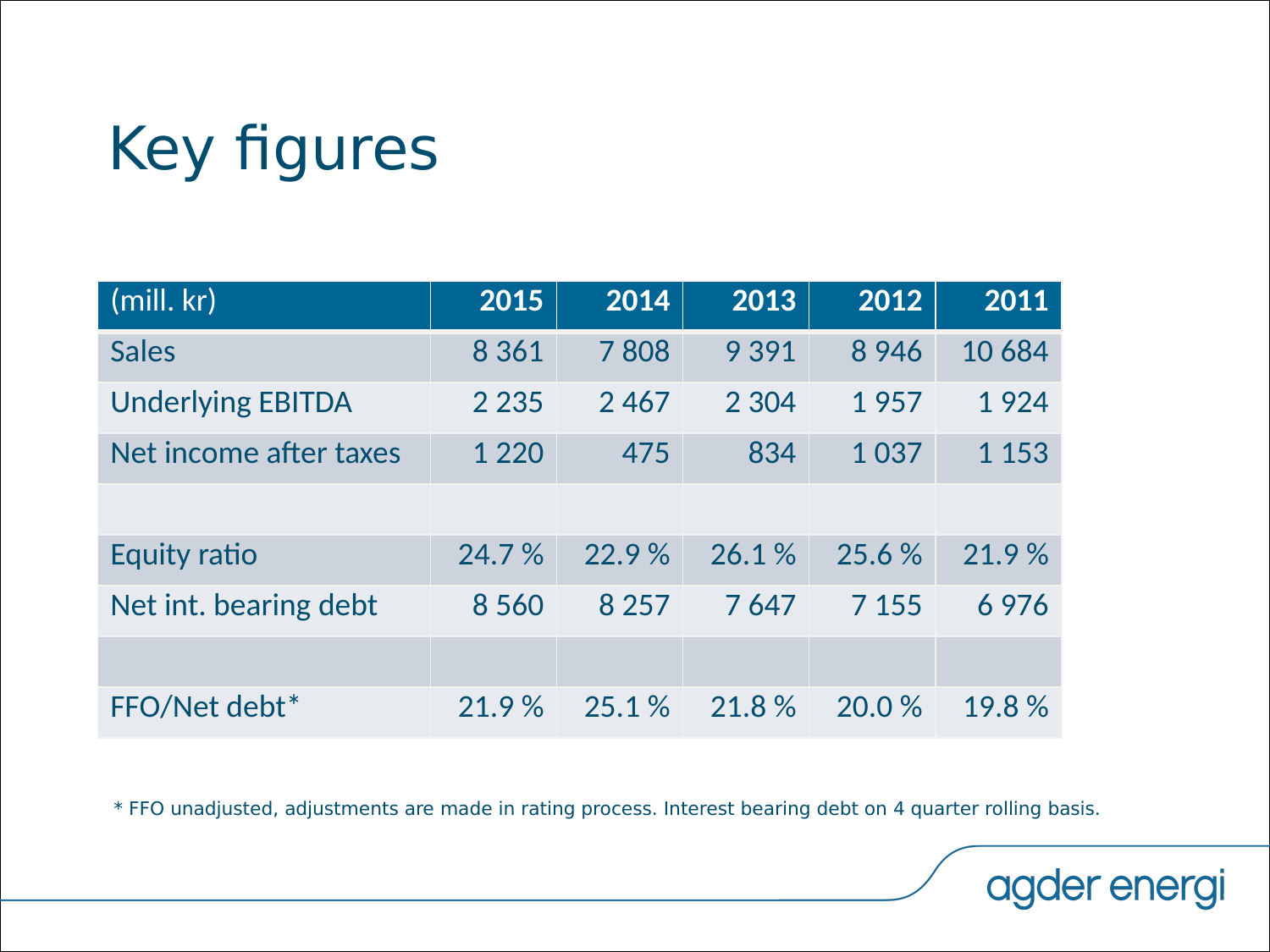

# Key figures
| (mill. kr) | 2015 | 2014 | 2013 | 2012 | 2011 |
| --- | --- | --- | --- | --- | --- |
| Sales | 8 361 | 7 808 | 9 391 | 8 946 | 10 684 |
| Underlying EBITDA | 2 235 | 2 467 | 2 304 | 1 957 | 1 924 |
| Net income after taxes | 1 220 | 475 | 834 | 1 037 | 1 153 |
|  |  |  |  |  |  |
| Equity ratio | 24.7 % | 22.9 % | 26.1 % | 25.6 % | 21.9 % |
| Net int. bearing debt | 8 560 | 8 257 | 7 647 | 7 155 | 6 976 |
|  |  |  |  |  |  |
| FFO/Net debt\* | 21.9 % | 25.1 % | 21.8 % | 20.0 % | 19.8 % |
* FFO unadjusted, adjustments are made in rating process. Interest bearing debt on 4 quarter rolling basis.